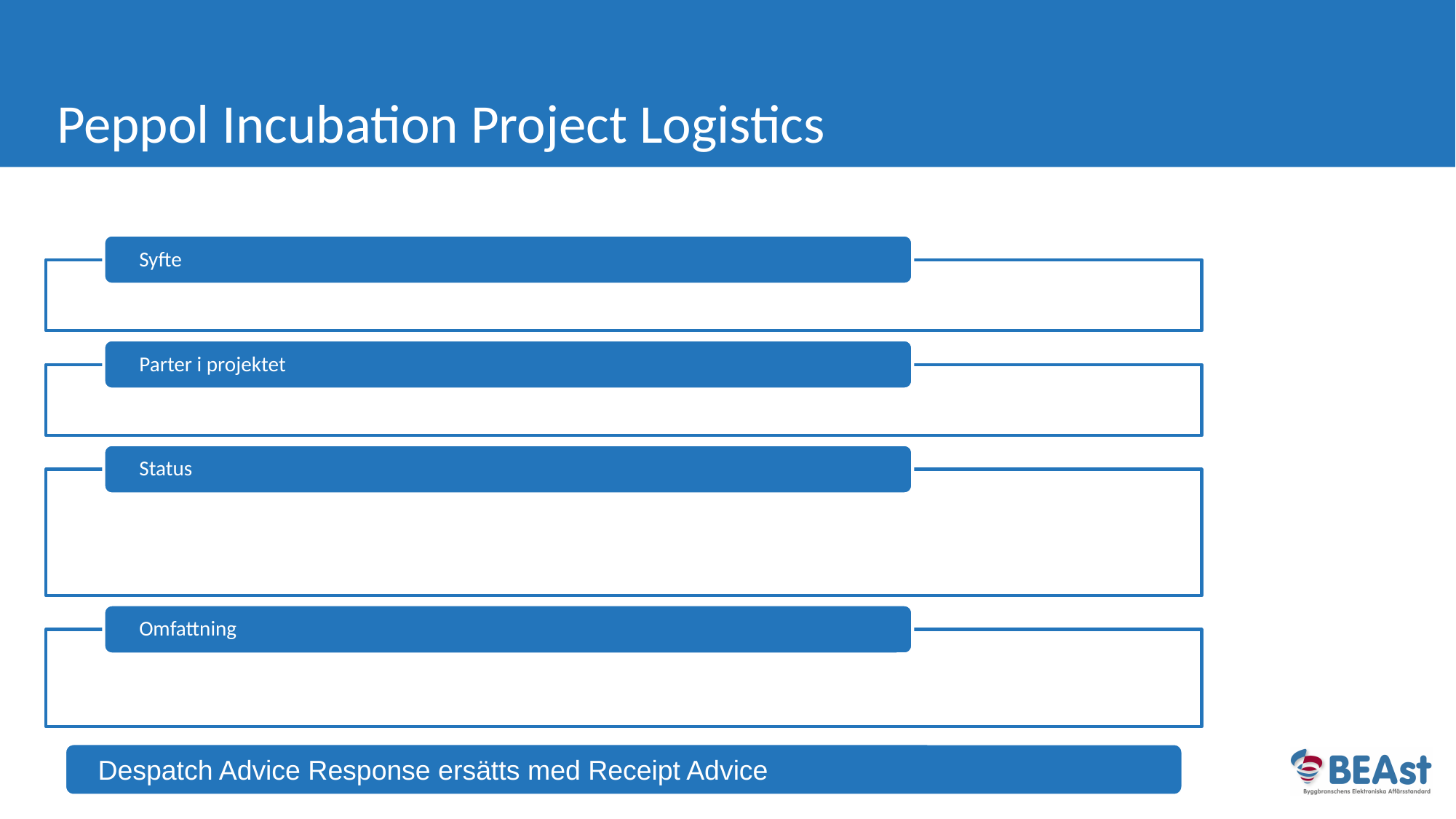

# Peppol Incubation Project Logistics
Skapa en domän inom Peppol som fokuserar på logistik
Syfte
BEAst, Offshore Norway, DIGG, med fler
Parter i projektet
Remissrundan stängd
Bra feedback från BEAst:s medlemmar
Punkterna omhändertagna och nu sker överlämning till förvaltning samt eventuellt etablerande av ny domän
Status
Logistik: Advanced Despatch Advice, Despatch Advice Response, Receipt Advice
Transport: Transport Execution plan request, Transport execution plan, Waybill, Transport status
Omfattning
Despatch Advice Response ersätts med Receipt Advice